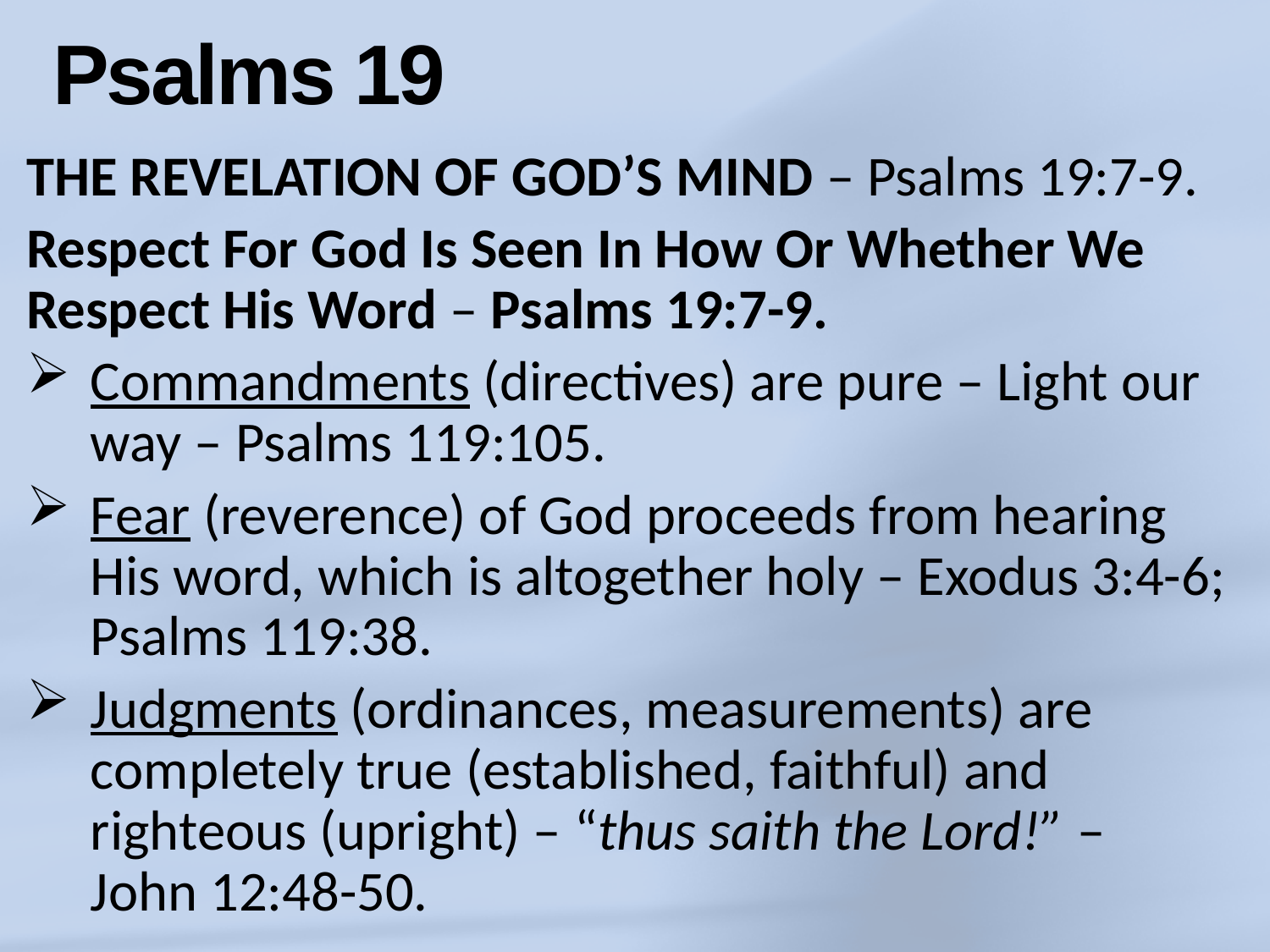

# Psalms 19
THE REVELATION OF GOD’S MIND – Psalms 19:7-9.
Respect For God Is Seen In How Or Whether We Respect His Word – Psalms 19:7-9.
Commandments (directives) are pure – Light our way – Psalms 119:105.
Fear (reverence) of God proceeds from hearing His word, which is altogether holy – Exodus 3:4-6; Psalms 119:38.
Judgments (ordinances, measurements) are completely true (established, faithful) and righteous (upright) – “thus saith the Lord!” –
John 12:48-50.